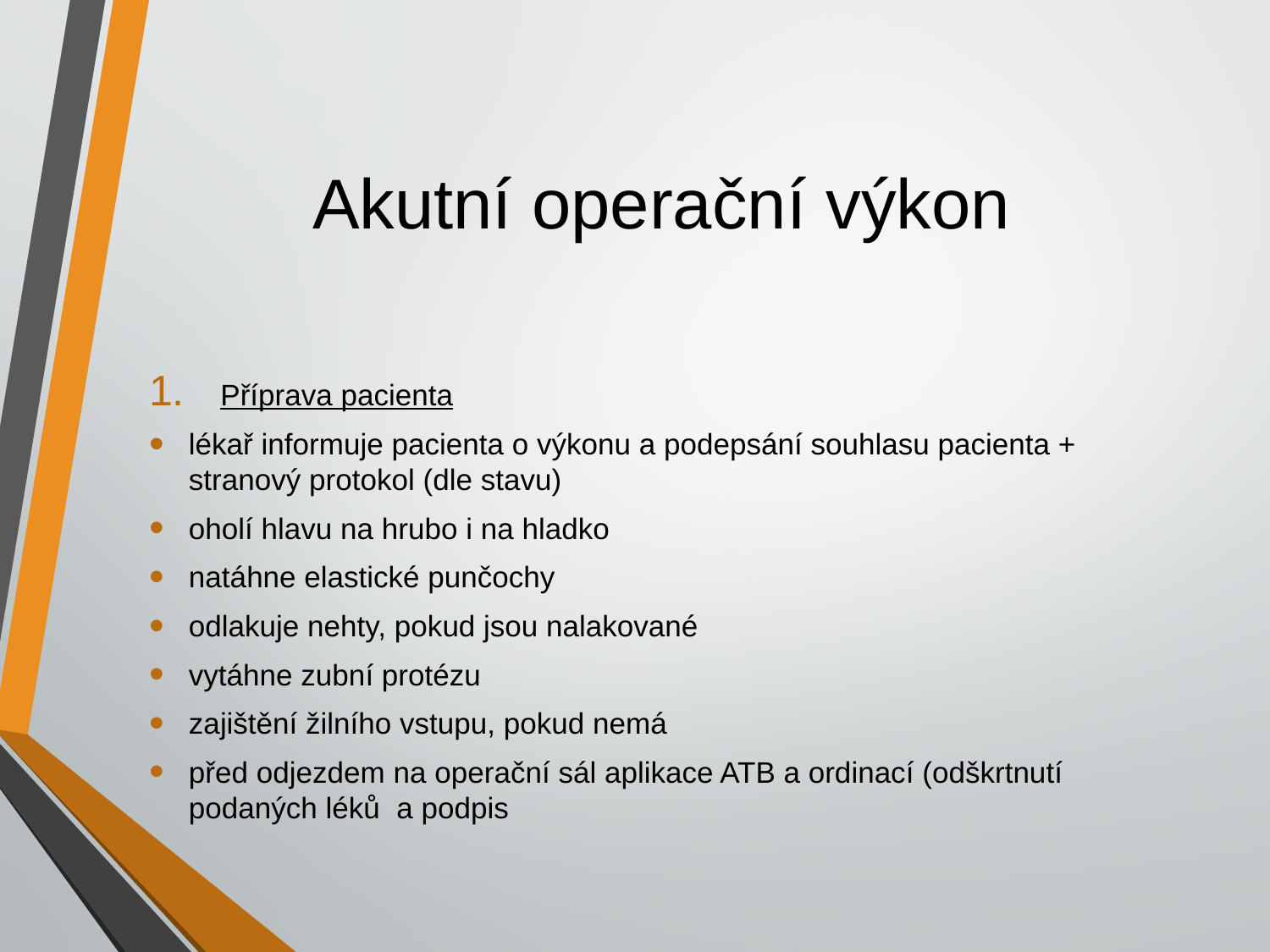

# Akutní operační výkon
Příprava pacienta
lékař informuje pacienta o výkonu a podepsání souhlasu pacienta + stranový protokol (dle stavu)
oholí hlavu na hrubo i na hladko
natáhne elastické punčochy
odlakuje nehty, pokud jsou nalakované
vytáhne zubní protézu
zajištění žilního vstupu, pokud nemá
před odjezdem na operační sál aplikace ATB a ordinací (odškrtnutí podaných léků  a podpis